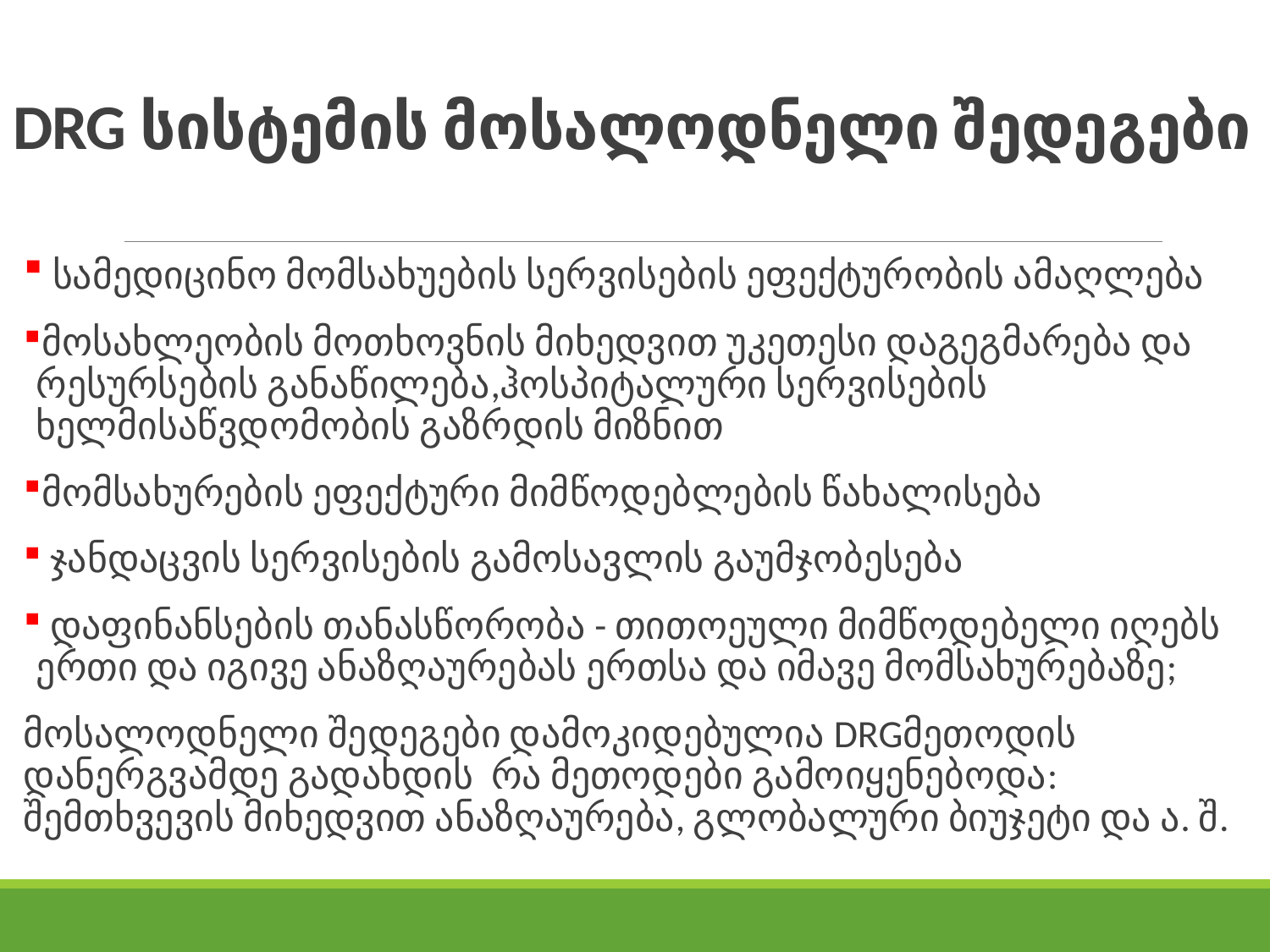

# DRG სისტემის მოსალოდნელი შედეგები
 სამედიცინო მომსახუების სერვისების ეფექტურობის ამაღლება
მოსახლეობის მოთხოვნის მიხედვით უკეთესი დაგეგმარება და რესურსების განაწილება,ჰოსპიტალური სერვისების  ხელმისაწვდომობის გაზრდის მიზნით
მომსახურების ეფექტური მიმწოდებლების წახალისება
 ჯანდაცვის სერვისების გამოსავლის გაუმჯობესება
 დაფინანსების თანასწორობა - თითოეული მიმწოდებელი იღებს ერთი და იგივე ანაზღაურებას ერთსა და იმავე მომსახურებაზე;
მოსალოდნელი შედეგები დამოკიდებულია DRGმეთოდის დანერგვამდე გადახდის  რა მეთოდები გამოიყენებოდა: შემთხვევის მიხედვით ანაზღაურება, გლობალური ბიუჯეტი და ა. შ.